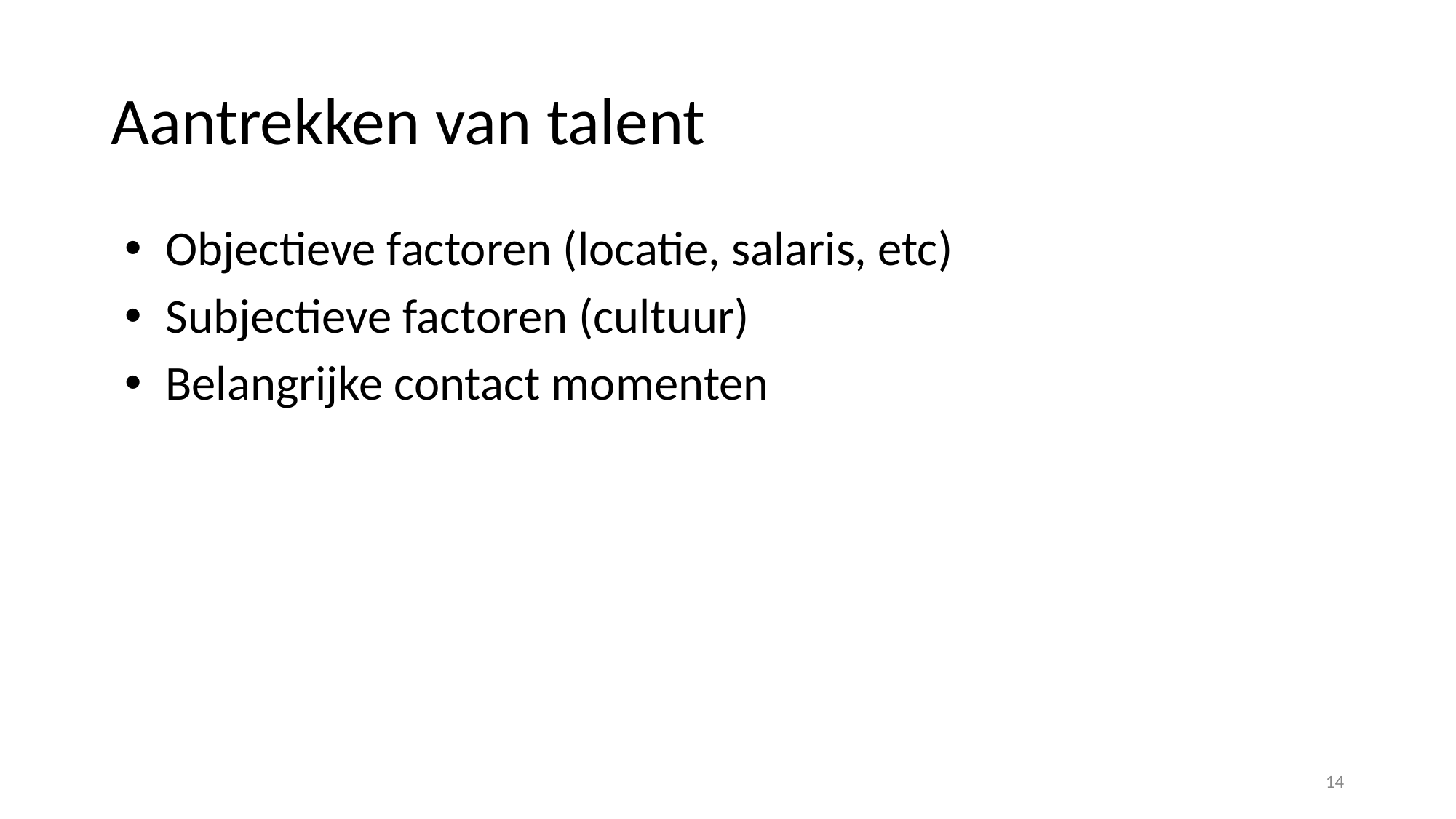

# Aantrekken van talent
Objectieve factoren (locatie, salaris, etc)
Subjectieve factoren (cultuur)
Belangrijke contact momenten

14